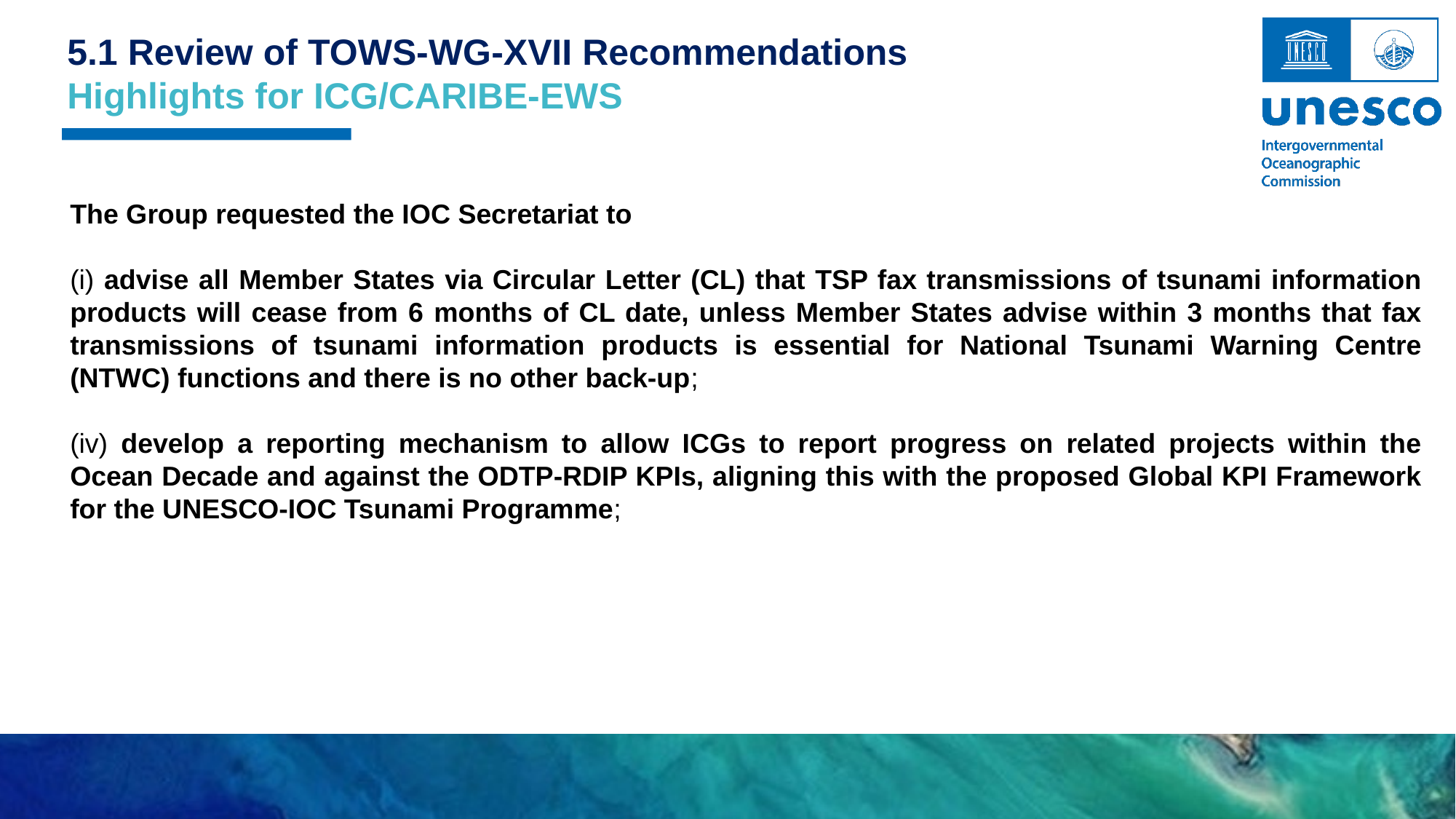

5.1 Review of TOWS-WG-XVII Recommendations
Highlights for ICG/CARIBE-EWS
The Group requested the IOC Secretariat to

(i) advise all Member States via Circular Letter (CL) that TSP fax transmissions of tsunami information products will cease from 6 months of CL date, unless Member States advise within 3 months that fax transmissions of tsunami information products is essential for National Tsunami Warning Centre (NTWC) functions and there is no other back-up;

(iv) develop a reporting mechanism to allow ICGs to report progress on related projects within the Ocean Decade and against the ODTP-RDIP KPIs, aligning this with the proposed Global KPI Framework for the UNESCO-IOC Tsunami Programme;